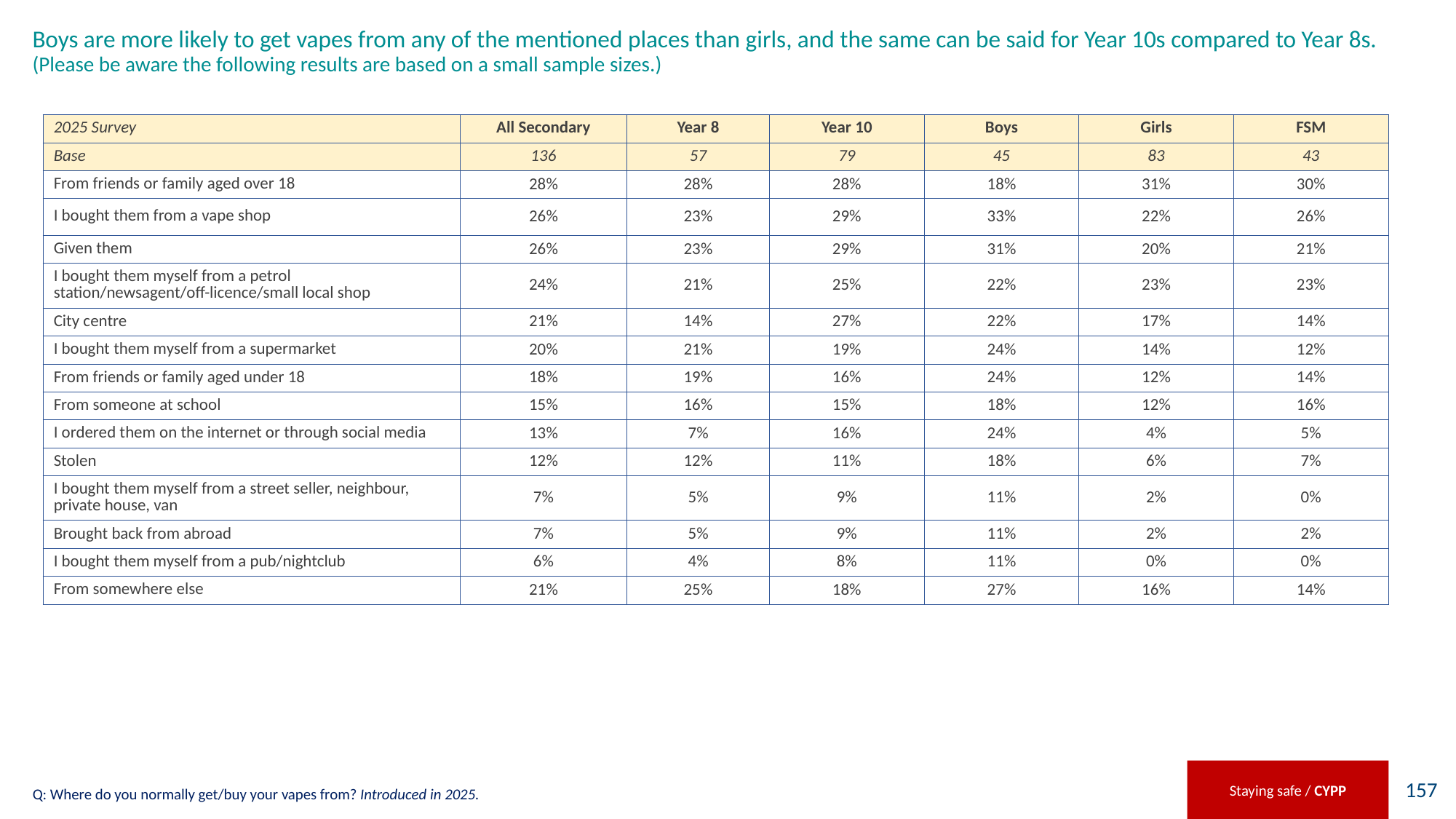

# Boys are more likely to get vapes from any of the mentioned places than girls, and the same can be said for Year 10s compared to Year 8s. (Please be aware the following results are based on a small sample sizes.)
| 2025 Survey | All Secondary | Year 8 | Year 10 | Boys | Girls | FSM |
| --- | --- | --- | --- | --- | --- | --- |
| Base | 136 | 57 | 79 | 45 | 83 | 43 |
| From friends or family aged over 18 | 28% | 28% | 28% | 18% | 31% | 30% |
| I bought them from a vape shop | 26% | 23% | 29% | 33% | 22% | 26% |
| Given them | 26% | 23% | 29% | 31% | 20% | 21% |
| I bought them myself from a petrol station/newsagent/off-licence/small local shop | 24% | 21% | 25% | 22% | 23% | 23% |
| City centre | 21% | 14% | 27% | 22% | 17% | 14% |
| I bought them myself from a supermarket | 20% | 21% | 19% | 24% | 14% | 12% |
| From friends or family aged under 18 | 18% | 19% | 16% | 24% | 12% | 14% |
| From someone at school | 15% | 16% | 15% | 18% | 12% | 16% |
| I ordered them on the internet or through social media | 13% | 7% | 16% | 24% | 4% | 5% |
| Stolen | 12% | 12% | 11% | 18% | 6% | 7% |
| I bought them myself from a street seller, neighbour, private house, van | 7% | 5% | 9% | 11% | 2% | 0% |
| Brought back from abroad | 7% | 5% | 9% | 11% | 2% | 2% |
| I bought them myself from a pub/nightclub | 6% | 4% | 8% | 11% | 0% | 0% |
| From somewhere else | 21% | 25% | 18% | 27% | 16% | 14% |
Staying safe / CYPP
Q: Where do you normally get/buy your vapes from? Introduced in 2025.